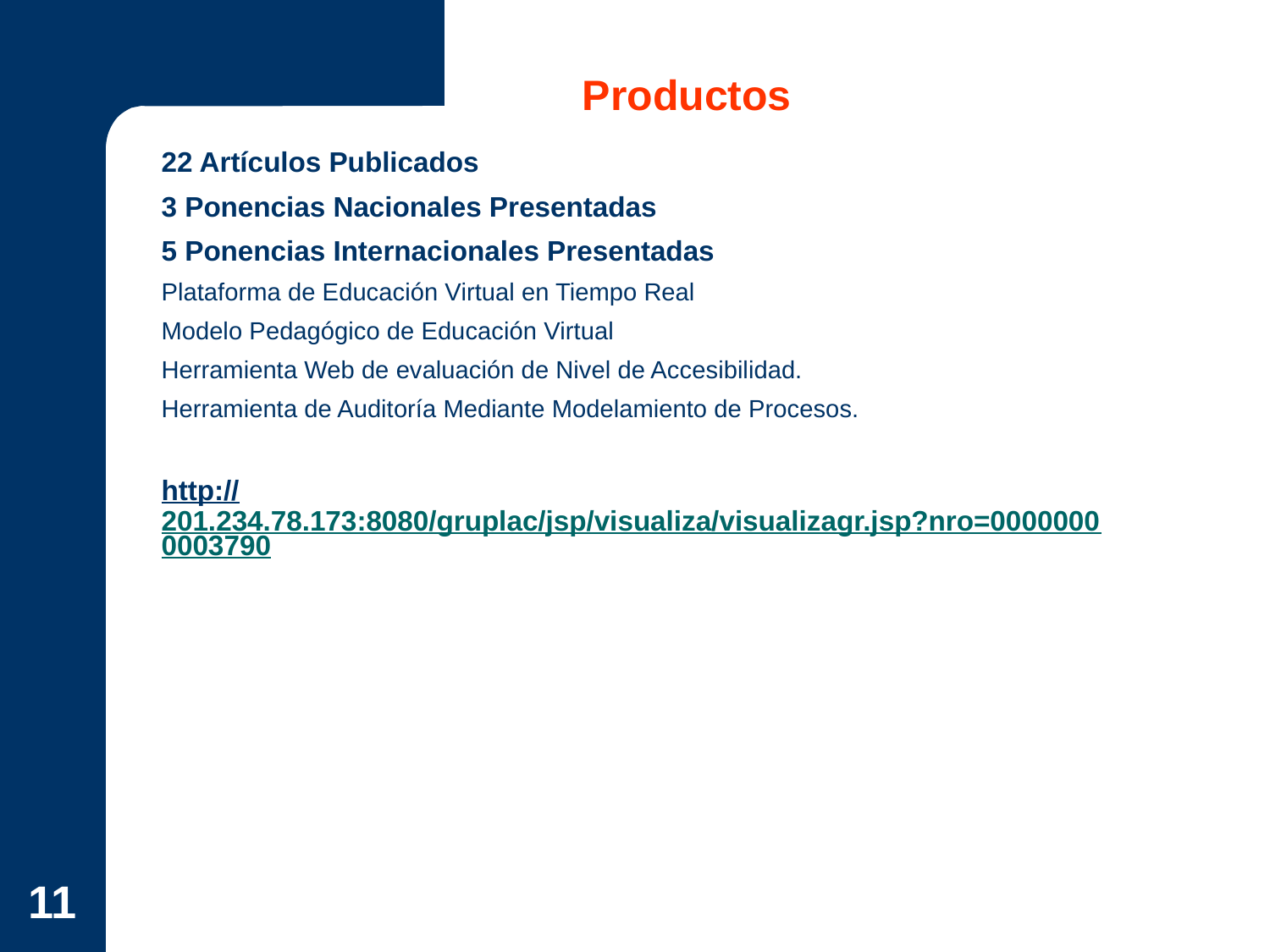

Productos
22 Artículos Publicados
3 Ponencias Nacionales Presentadas
5 Ponencias Internacionales Presentadas
Plataforma de Educación Virtual en Tiempo Real
Modelo Pedagógico de Educación Virtual
Herramienta Web de evaluación de Nivel de Accesibilidad.
Herramienta de Auditoría Mediante Modelamiento de Procesos.

http://201.234.78.173:8080/gruplac/jsp/visualiza/visualizagr.jsp?nro=00000000003790

11